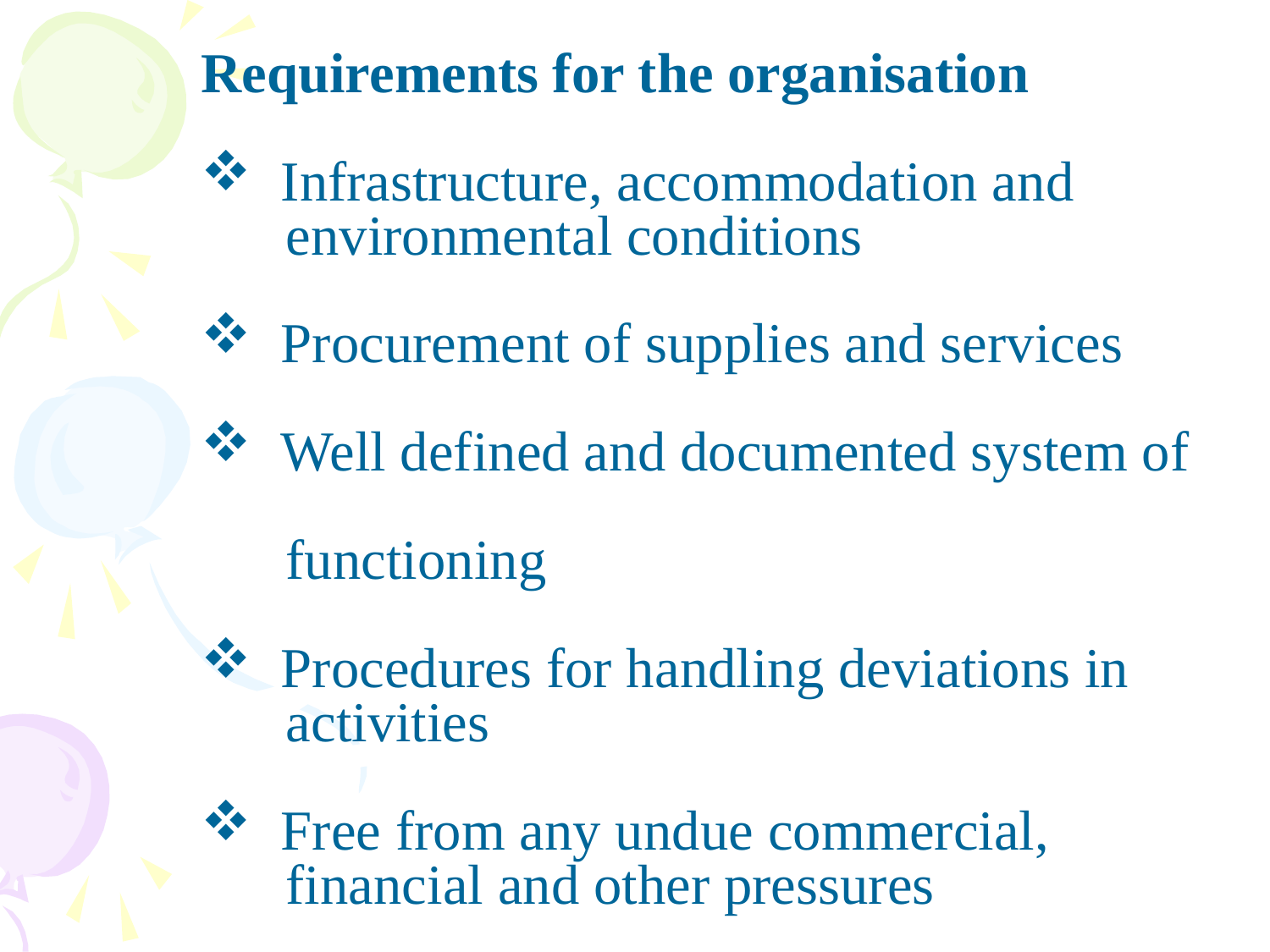

#
Requirements for the organisation

  Infrastructure, accommodation and
      environmental conditions

  Procurement of supplies and services

  Well defined and documented system of
      functioning

  Procedures for handling deviations in
      activities

  Free from any undue commercial,
      financial and other pressures